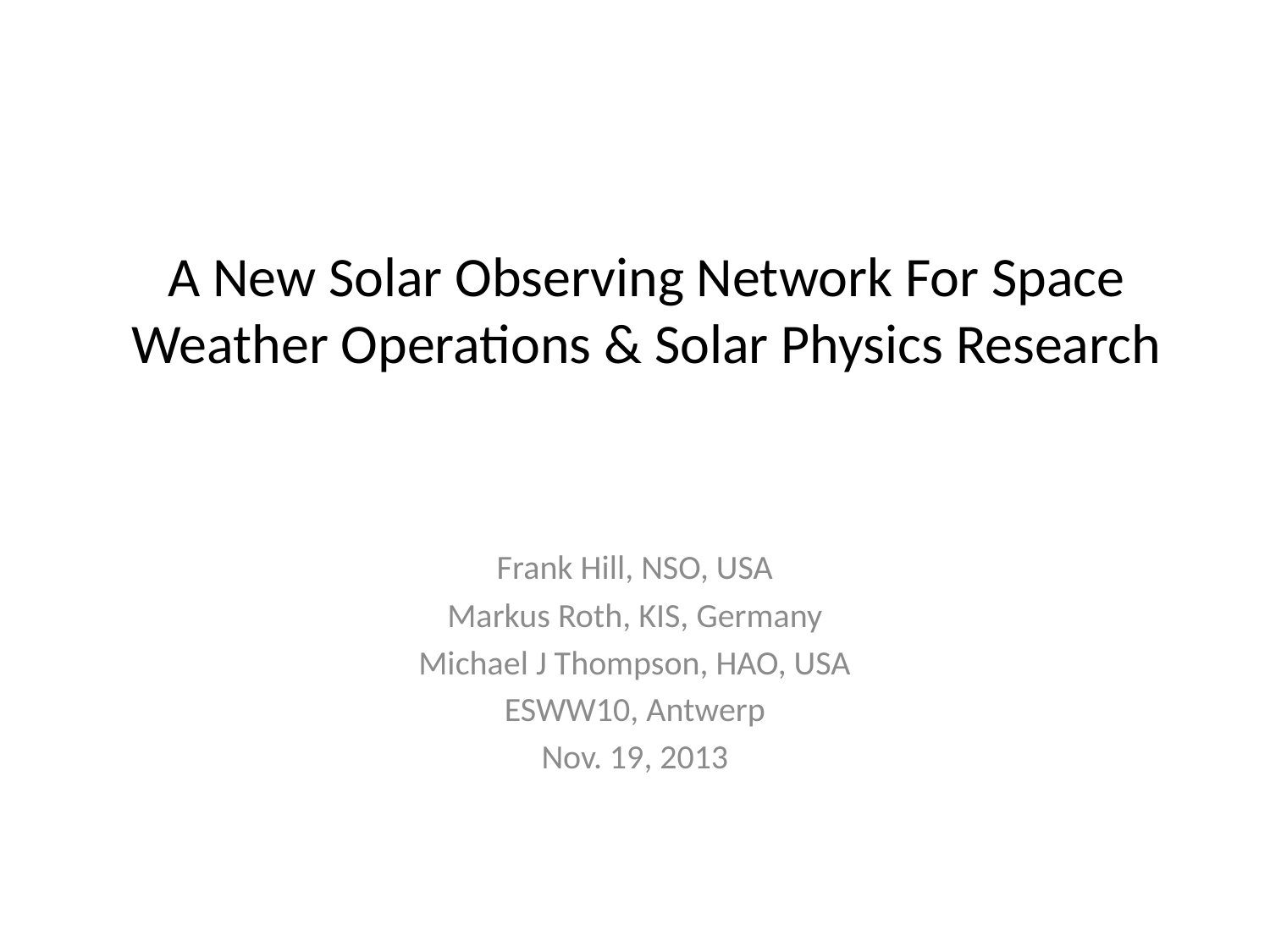

# A New Solar Observing Network For Space Weather Operations & Solar Physics Research
Frank Hill, NSO, USA
Markus Roth, KIS, Germany
Michael J Thompson, HAO, USA
ESWW10, Antwerp
Nov. 19, 2013